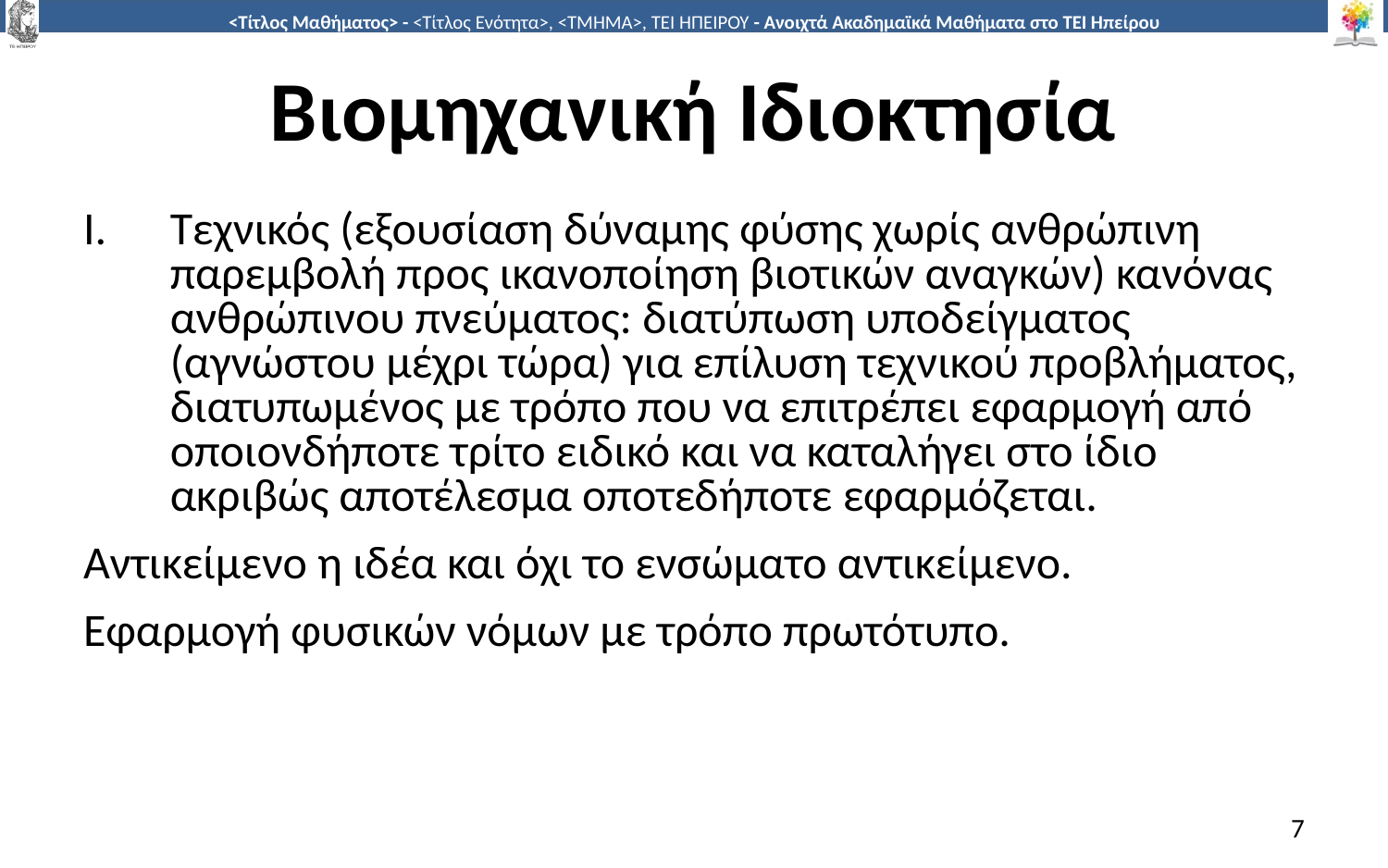

# Βιομηχανική Ιδιοκτησία
Τεχνικός (εξουσίαση δύναμης φύσης χωρίς ανθρώπινη παρεμβολή προς ικανοποίηση βιοτικών αναγκών) κανόνας ανθρώπινου πνεύματος: διατύπωση υποδείγματος (αγνώστου μέχρι τώρα) για επίλυση τεχνικού προβλήματος, διατυπωμένος με τρόπο που να επιτρέπει εφαρμογή από οποιονδήποτε τρίτο ειδικό και να καταλήγει στο ίδιο ακριβώς αποτέλεσμα οποτεδήποτε εφαρμόζεται.
Αντικείμενο η ιδέα και όχι το ενσώματο αντικείμενο.
Εφαρμογή φυσικών νόμων με τρόπο πρωτότυπο.

7